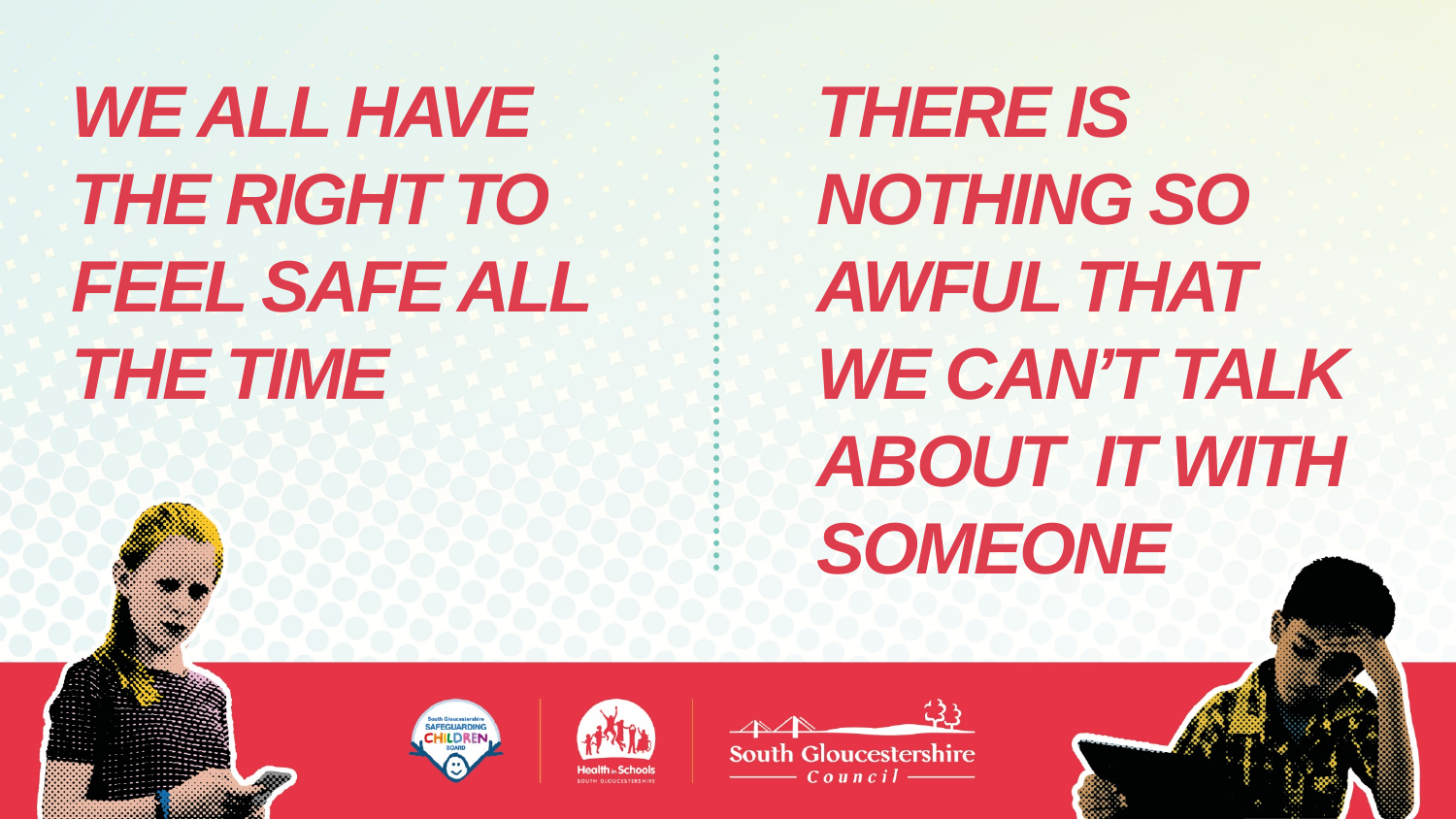

# WE ALL HAVE THE RIGHT TO FEEL SAFE ALL THE TIME
THERE IS NOTHING SO AWFUL THAT
WE CAN’T TALK ABOUT  IT WITH SOMEONE